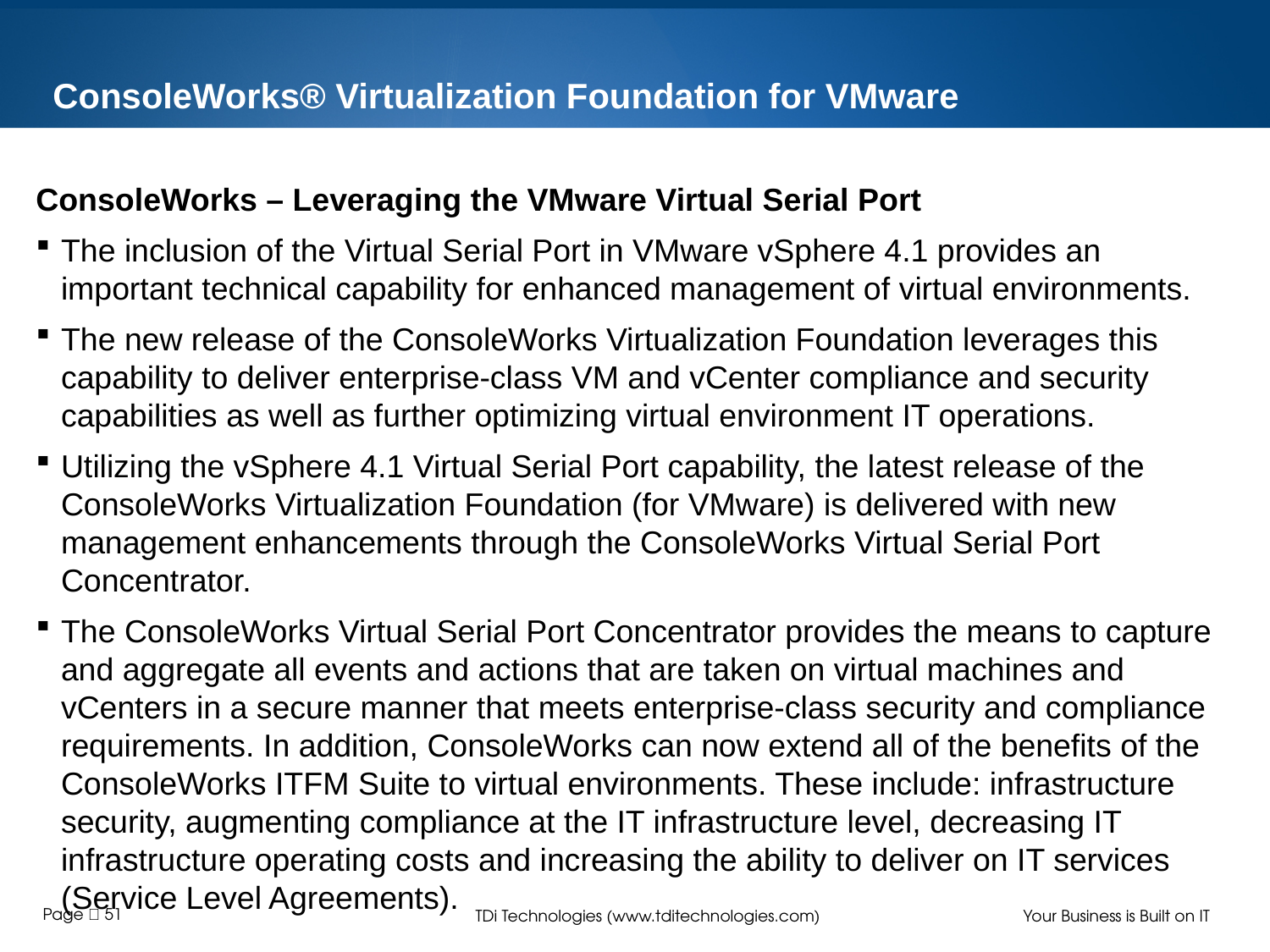

# ConsoleWorks® Virtualization Foundation for VMware
ConsoleWorks – Leveraging the VMware Virtual Serial Port
The inclusion of the Virtual Serial Port in VMware vSphere 4.1 provides an important technical capability for enhanced management of virtual environments.
The new release of the ConsoleWorks Virtualization Foundation leverages this capability to deliver enterprise-class VM and vCenter compliance and security capabilities as well as further optimizing virtual environment IT operations.
Utilizing the vSphere 4.1 Virtual Serial Port capability, the latest release of the ConsoleWorks Virtualization Foundation (for VMware) is delivered with new management enhancements through the ConsoleWorks Virtual Serial Port Concentrator.
The ConsoleWorks Virtual Serial Port Concentrator provides the means to capture and aggregate all events and actions that are taken on virtual machines and vCenters in a secure manner that meets enterprise-class security and compliance requirements. In addition, ConsoleWorks can now extend all of the benefits of the ConsoleWorks ITFM Suite to virtual environments. These include: infrastructure security, augmenting compliance at the IT infrastructure level, decreasing IT infrastructure operating costs and increasing the ability to deliver on IT services (Service Level Agreements).
TDi Technologies (www.tditechnologies.com)		         Your Business is Built on IT